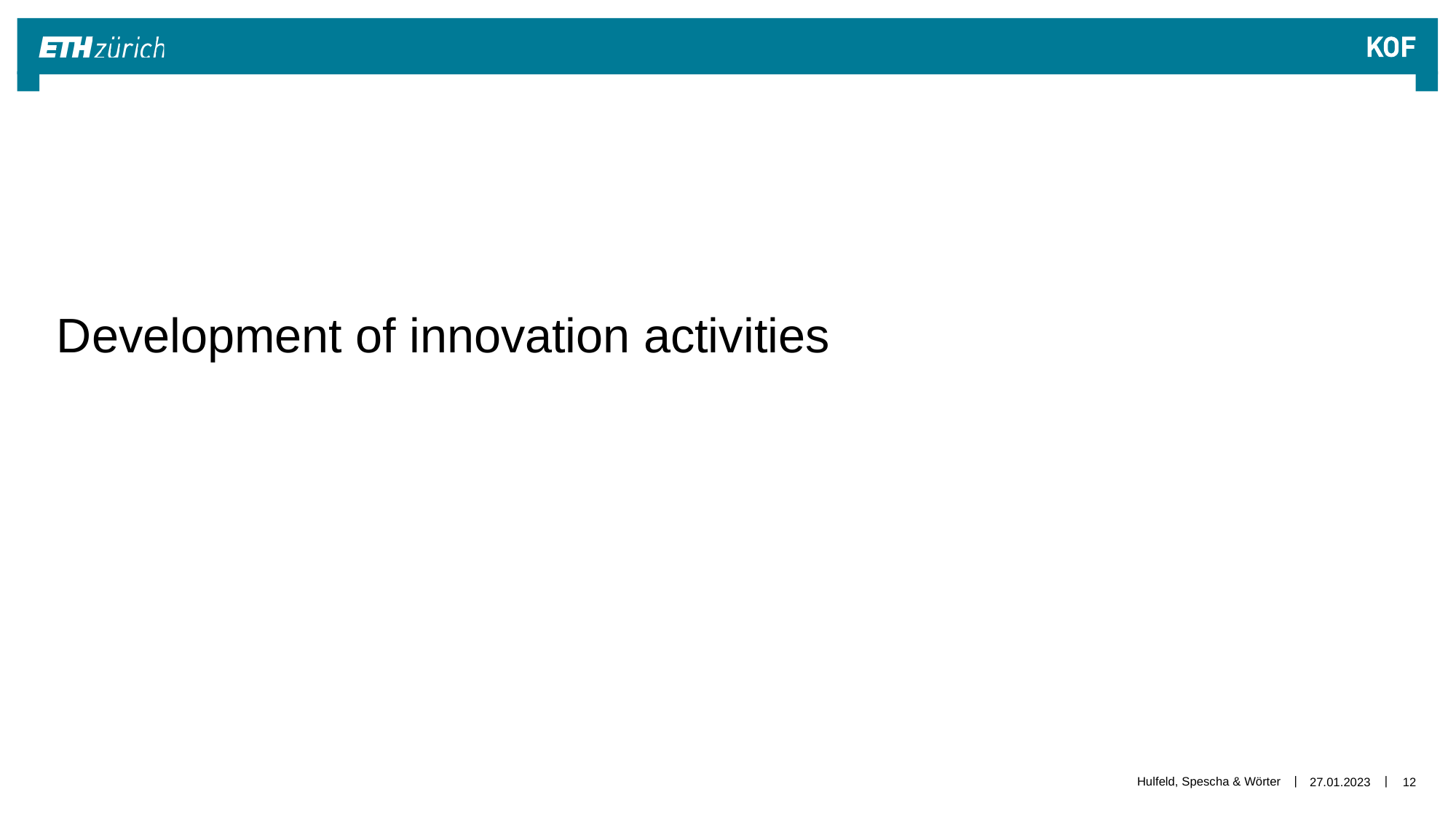

Development of innovation activities
Hulfeld, Spescha & Wörter
27.01.2023
12